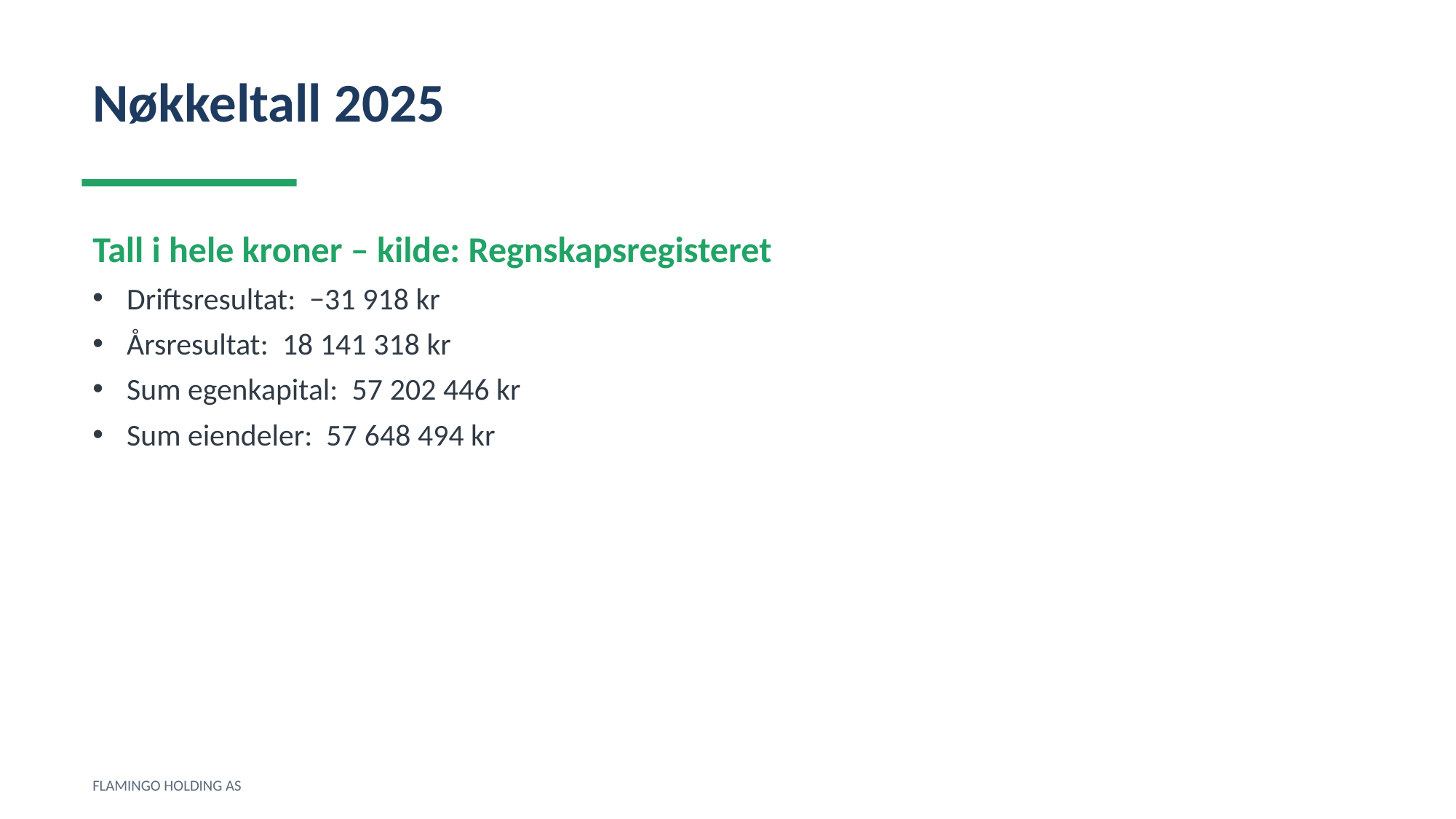

Nøkkeltall 2025

Tall i hele kroner – kilde: Regnskapsregisteret
Driftsresultat:  −31 918 kr
Årsresultat:  18 141 318 kr
Sum egenkapital:  57 202 446 kr
Sum eiendeler:  57 648 494 kr
FLAMINGO HOLDING AS